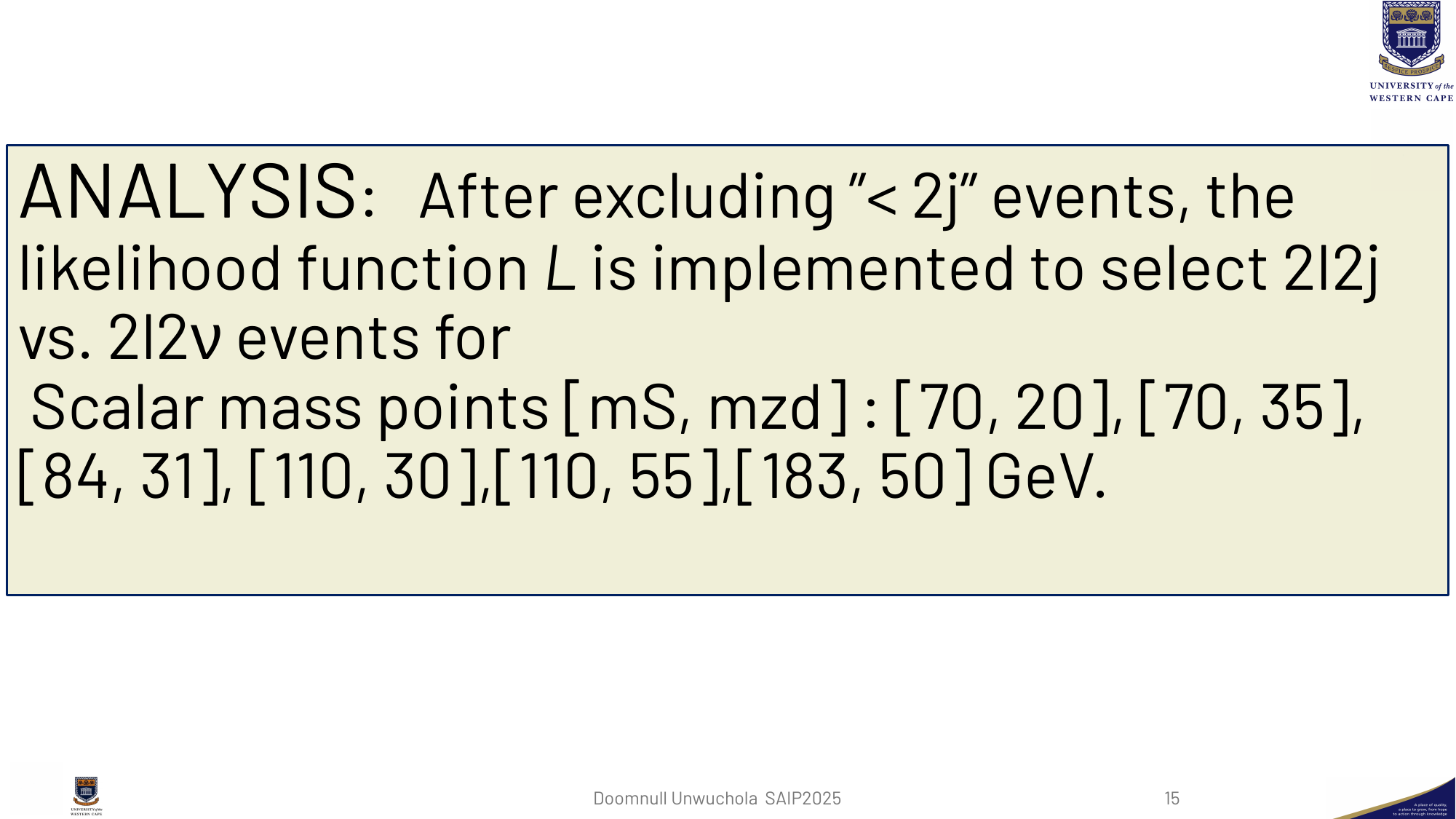

# ANALYSIS:   After excluding ”< 2j” events, the likelihood function L is implemented to select 2l2j vs. 2l2ν events for Scalar mass points [mS, mzd] : [70, 20], [70, 35], [84, 31], [110, 30],[110, 55],[183, 50] GeV.
15
Doomnull Unwuchola  SAIP2025